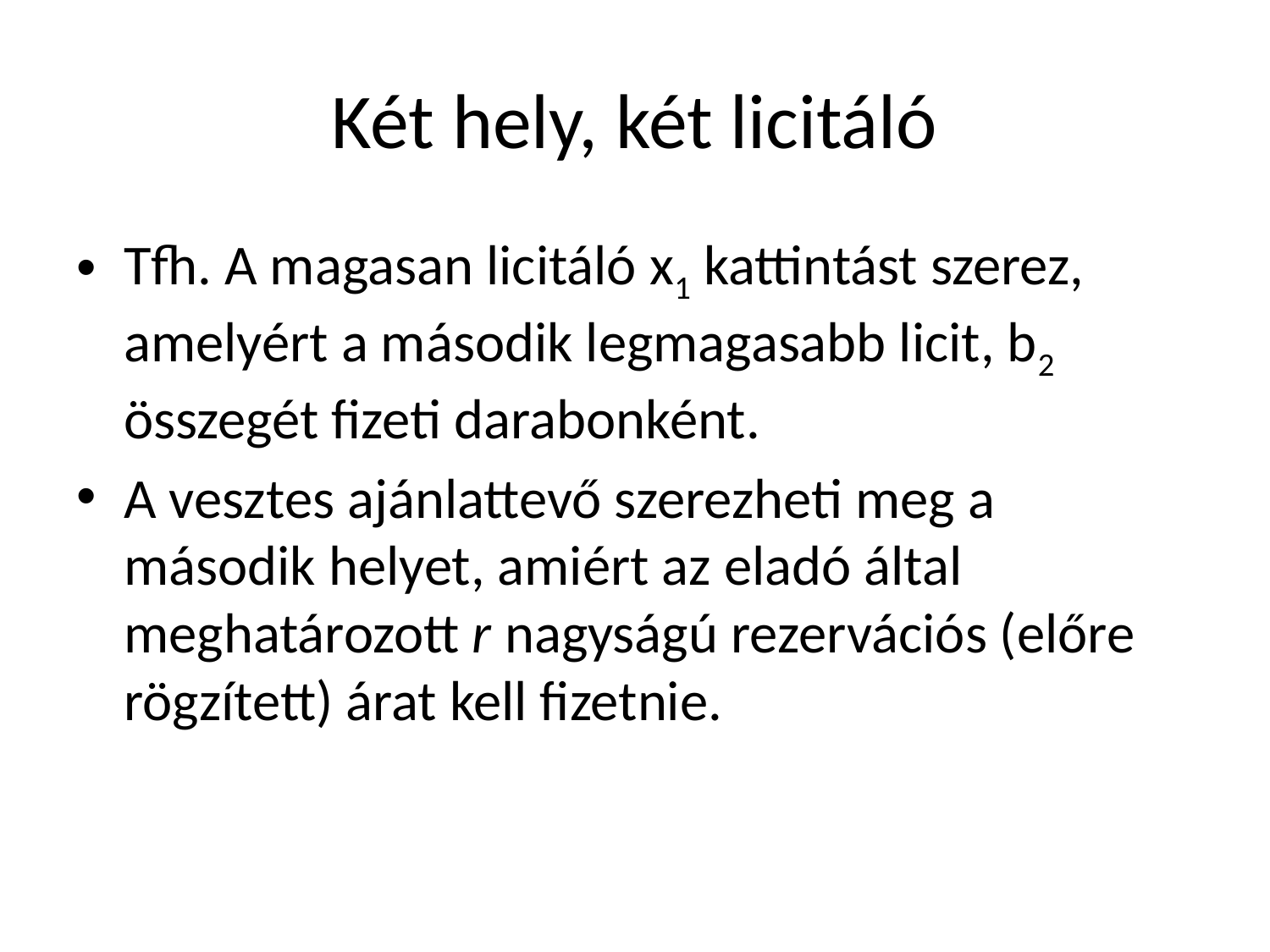

# Két hely, két licitáló
Tfh. A magasan licitáló x1 kattintást szerez, amelyért a második legmagasabb licit, b2 összegét fizeti darabonként.
A vesztes ajánlattevő szerezheti meg a második helyet, amiért az eladó által meghatározott r nagyságú rezervációs (előre rögzített) árat kell fizetnie.